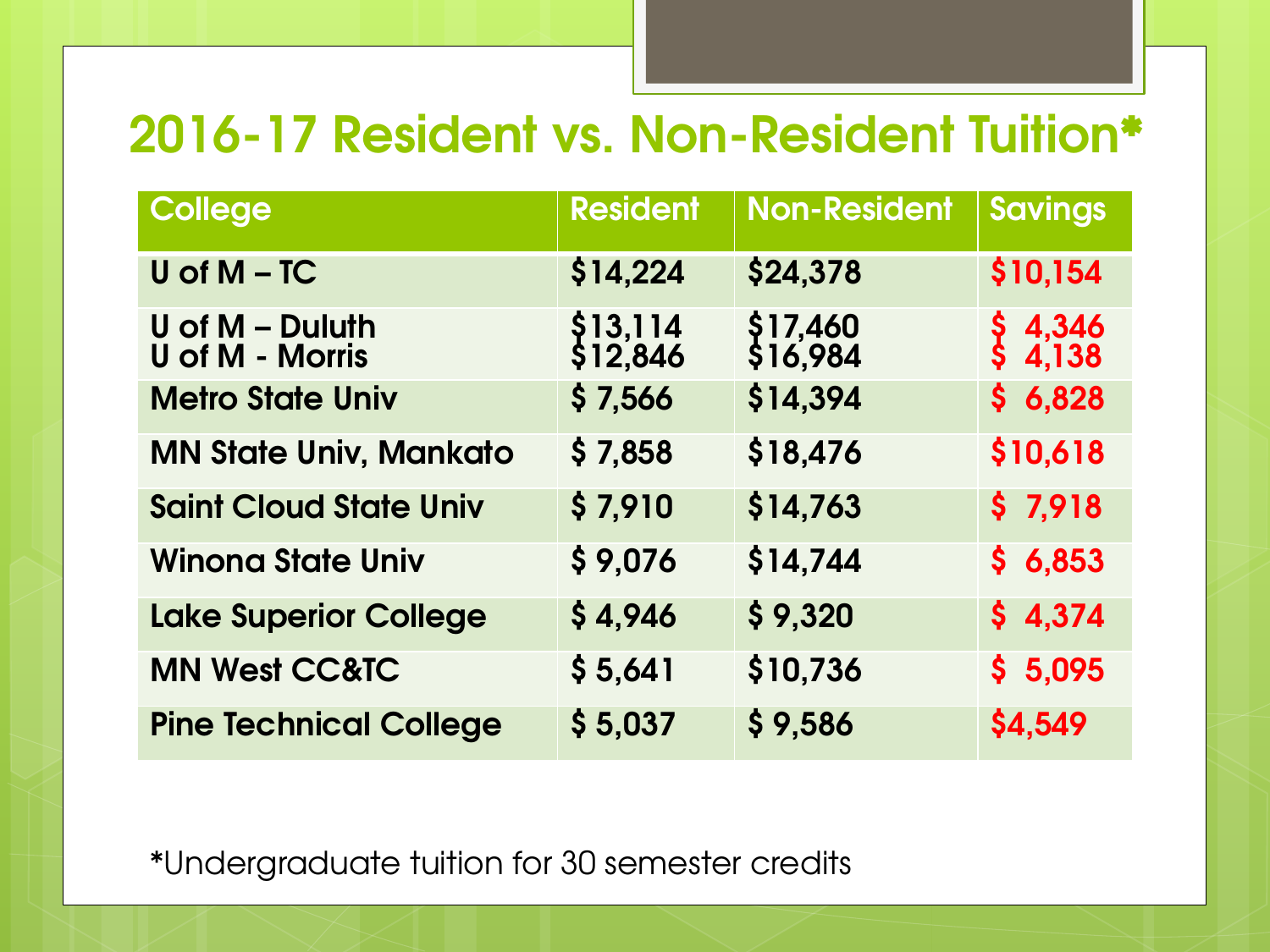

# 2016-17 Resident vs. Non-Resident Tuition*
| College | Resident | Non-Resident | Savings |
| --- | --- | --- | --- |
| U of M – TC | $14,224 | $24,378 | $10,154 |
| U of M – Duluth U of M - Morris | $13,114 $12,846 | $17,460 $16,984 | $ 4,346 $ 4,138 |
| Metro State Univ | $ 7,566 | $14,394 | $ 6,828 |
| MN State Univ, Mankato | $ 7,858 | $18,476 | $10,618 |
| Saint Cloud State Univ | $ 7,910 | $14,763 | $ 7,918 |
| Winona State Univ | $ 9,076 | $14,744 | $ 6,853 |
| Lake Superior College | $ 4,946 | $ 9,320 | $ 4,374 |
| MN West CC&TC | $ 5,641 | $10,736 | $ 5,095 |
| Pine Technical College | $ 5,037 | $ 9,586 | $4,549 |
*Undergraduate tuition for 30 semester credits